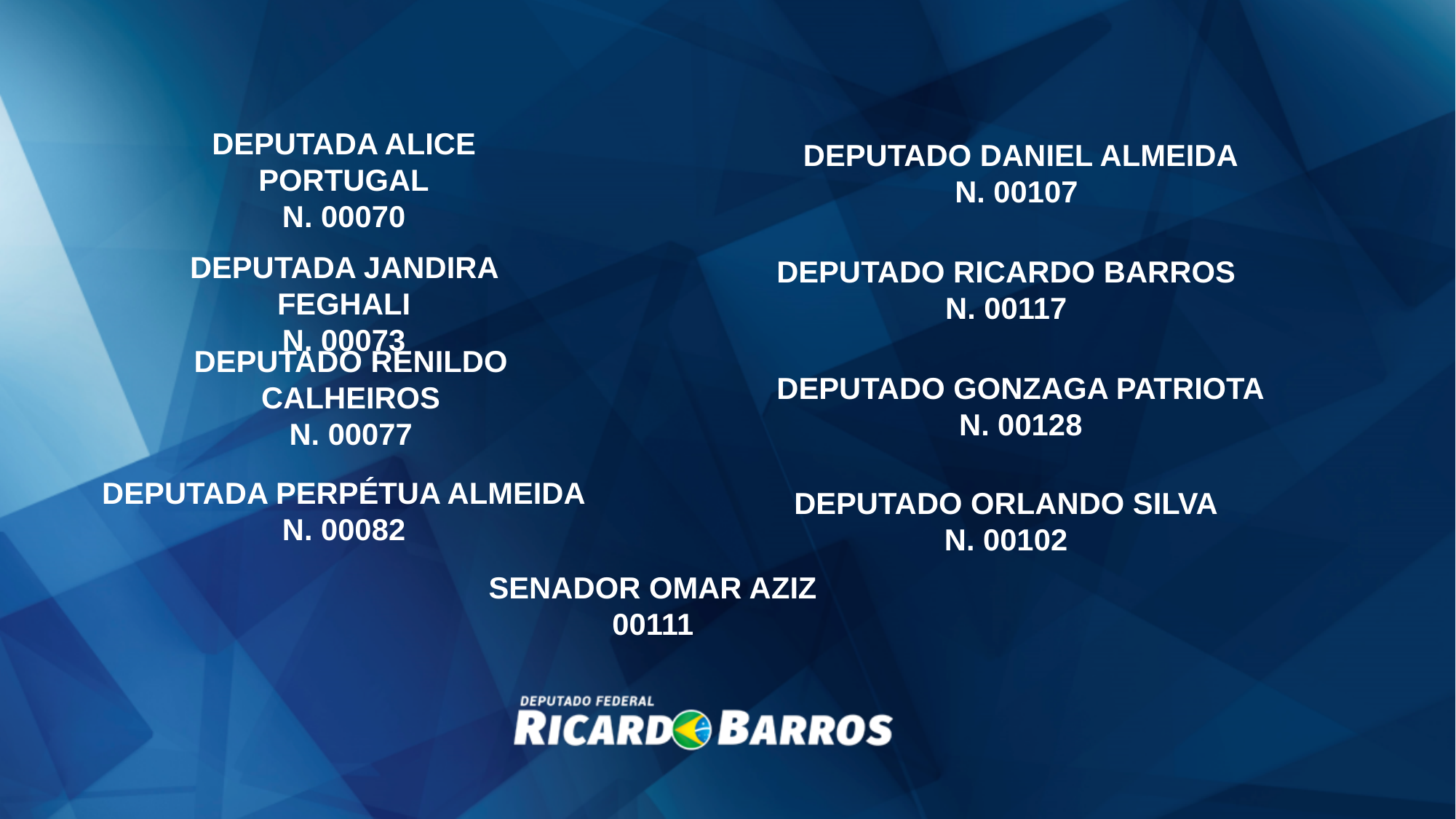

DEPUTADA ALICE PORTUGAL
N. 00070
DEPUTADO DANIEL ALMEIDA
N. 00107
DEPUTADA JANDIRA FEGHALI
N. 00073
DEPUTADO RICARDO BARROS
N. 00117
DEPUTADO RENILDO CALHEIROS
N. 00077
DEPUTADO GONZAGA PATRIOTA
N. 00128
DEPUTADA PERPÉTUA ALMEIDA
N. 00082
DEPUTADO ORLANDO SILVA
N. 00102
SENADOR OMAR AZIZ
00111